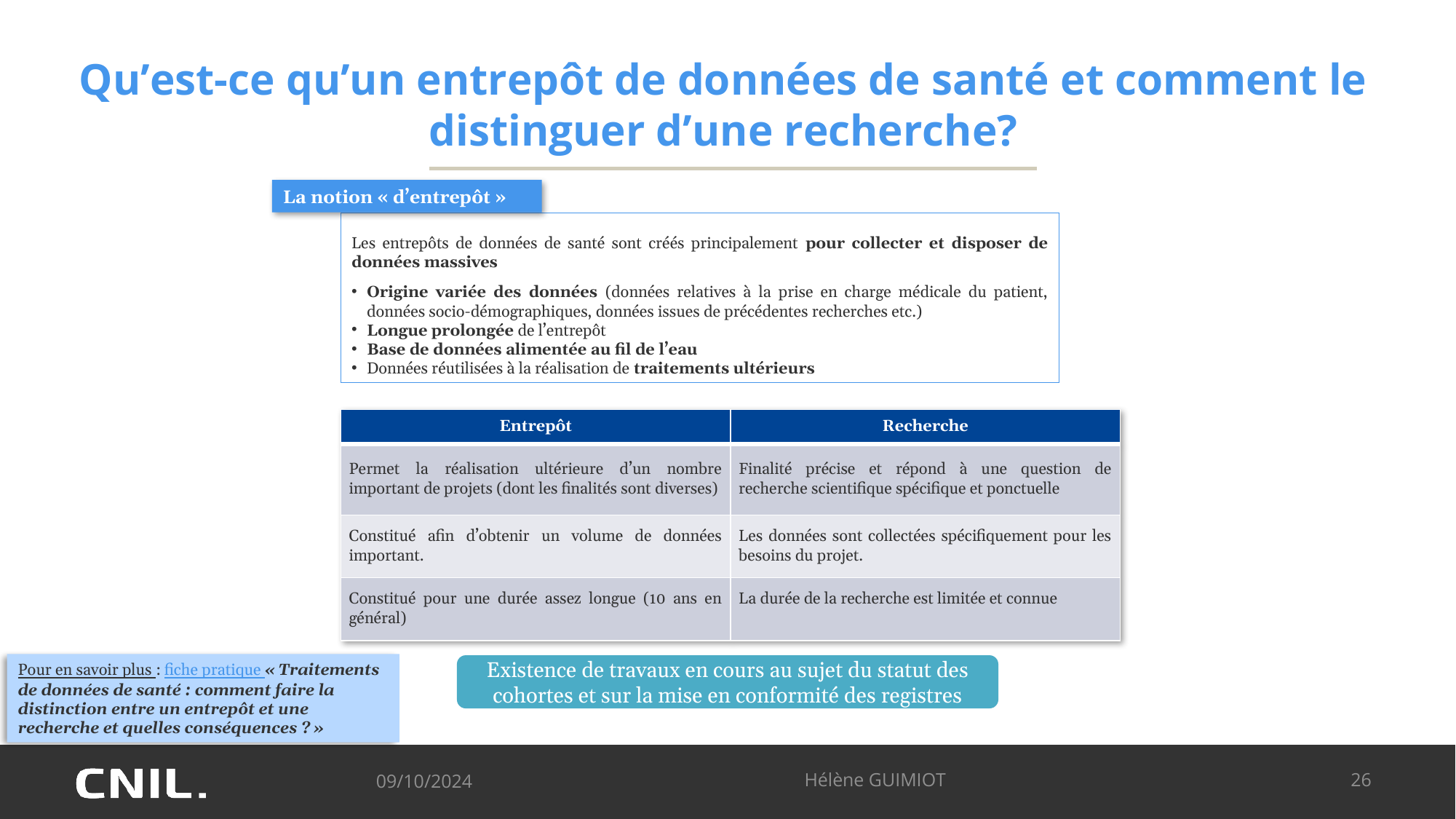

# Qu’est-ce qu’un entrepôt de données de santé et comment le distinguer d’une recherche?
La notion « d’entrepôt »

Les entrepôts de données de santé sont créés principalement pour collecter et disposer de données massives

Origine variée des données (données relatives à la prise en charge médicale du patient, données socio-démographiques, données issues de précédentes recherches etc.)
Longue prolongée de l’entrepôt
Base de données alimentée au fil de l’eau
Données réutilisées à la réalisation de traitements ultérieurs
| Entrepôt | Recherche |
| --- | --- |
| Permet la réalisation ultérieure d’un nombre important de projets (dont les finalités sont diverses) | Finalité précise et répond à une question de recherche scientifique spécifique et ponctuelle |
| Constitué afin d’obtenir un volume de données important. | Les données sont collectées spécifiquement pour les besoins du projet. |
| Constitué pour une durée assez longue (10 ans en général) | La durée de la recherche est limitée et connue |
Pour en savoir plus : fiche pratique « Traitements de données de santé : comment faire la distinction entre un entrepôt et une recherche et quelles conséquences ? »
Existence de travaux en cours au sujet du statut des cohortes et sur la mise en conformité des registres
09/10/2024
Hélène GUIMIOT
26